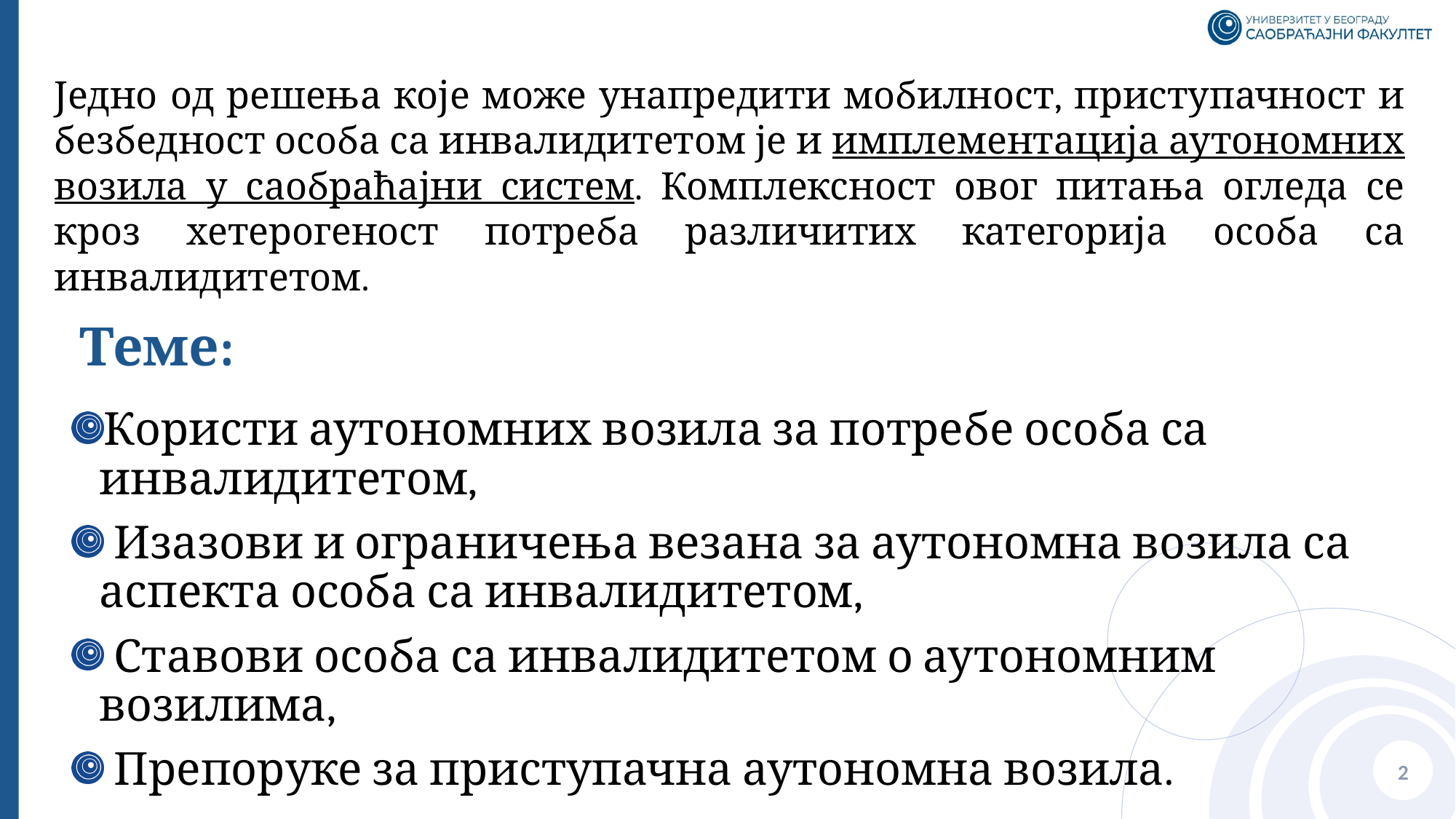

Једно од решења које може унапредити мобилност, приступачност и безбедност особа са инвалидитетом је и имплементација аутономних возила у саобраћајни систем. Комплексност овог питања огледа се кроз хетерогеност потреба различитих категорија особа са инвалидитетом.
# Теме:
Користи аутономних возила за потребе особа са инвалидитетом,
 Изазови и ограничења везана за аутономна возила са аспекта особа са инвалидитетом,
 Ставови особа са инвалидитетом о аутономним возилима,
 Препоруке за приступачна аутономна возила.
2